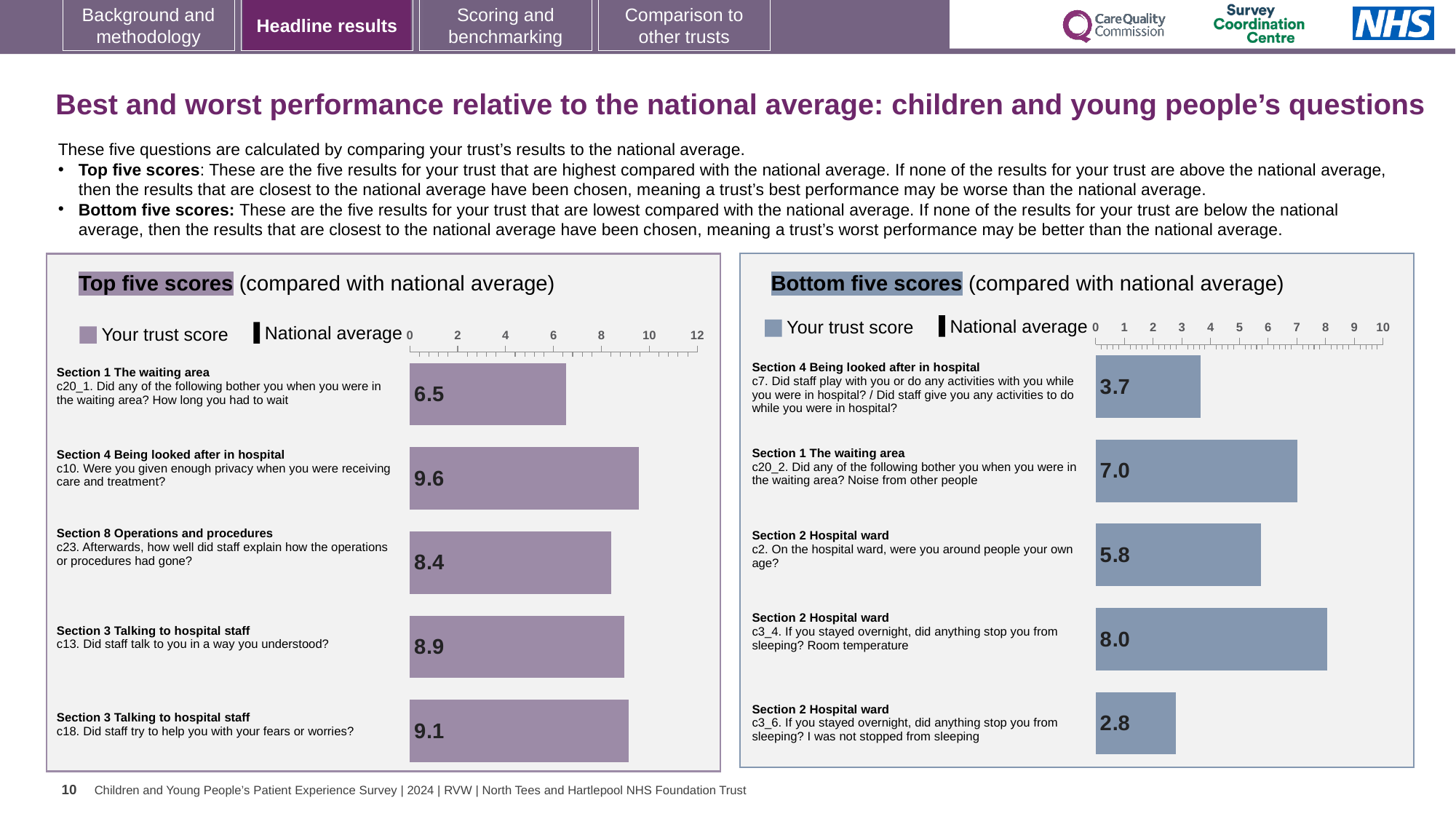

# Best and worst performance relative to the national average: children and young people’s questions
These five questions are calculated by comparing your trust’s results to the national average.
Top five scores: These are the five results for your trust that are highest compared with the national average. If none of the results for your trust are above the national average, then the results that are closest to the national average have been chosen, meaning a trust’s best performance may be worse than the national average.
Bottom five scores: These are the five results for your trust that are lowest compared with the national average. If none of the results for your trust are below the national average, then the results that are closest to the national average have been chosen, meaning a trust’s worst performance may be better than the national average.

### Chart

| Category | Trust score | National average |
|---|---|---|
|  | 3.658530352992712 | 5.885101268884663 |
|  | 7.028874698378739 | 7.849233495834644 |
|  | 5.761345641056072 | 6.529733964874954 |
|  | 8.04935995177476 | 8.686488399638666 |
|  | 2.783234637069607 | 3.204257574358535 |
Bottom five scores (compared with national average)
Top five scores (compared with national average)

### Chart

| Category | Trust score | National average |
|---|---|---|
|  | 6.523069787995529 | 5.036635990650557 |
|  | 9.560436420314327 | 8.997321985282555 |
|  | 8.40719867551251 | 7.929829000949271 |
|  | 8.94557272422831 | 8.516705305110639 |
|  | 9.134670839583922 | 8.728311776536973 |
National average
Your trust score

National average
Your trust score

| Section 1 The waiting area c20\_1. Did any of the following bother you when you were in the waiting area? How long you had to wait |
| --- |
| Section 4 Being looked after in hospital c10. Were you given enough privacy when you were receiving care and treatment? |
| Section 8 Operations and procedures c23. Afterwards, how well did staff explain how the operations or procedures had gone? |
| Section 3 Talking to hospital staff c13. Did staff talk to you in a way you understood? |
| Section 3 Talking to hospital staff c18. Did staff try to help you with your fears or worries? |
| Section 4 Being looked after in hospital c7. Did staff play with you or do any activities with you while you were in hospital? / Did staff give you any activities to do while you were in hospital? |
| --- |
| Section 1 The waiting area c20\_2. Did any of the following bother you when you were in the waiting area? Noise from other people |
| Section 2 Hospital ward c2. On the hospital ward, were you around people your own age? |
| Section 2 Hospital ward c3\_4. If you stayed overnight, did anything stop you from sleeping? Room temperature |
| Section 2 Hospital ward c3\_6. If you stayed overnight, did anything stop you from sleeping? I was not stopped from sleeping |
10